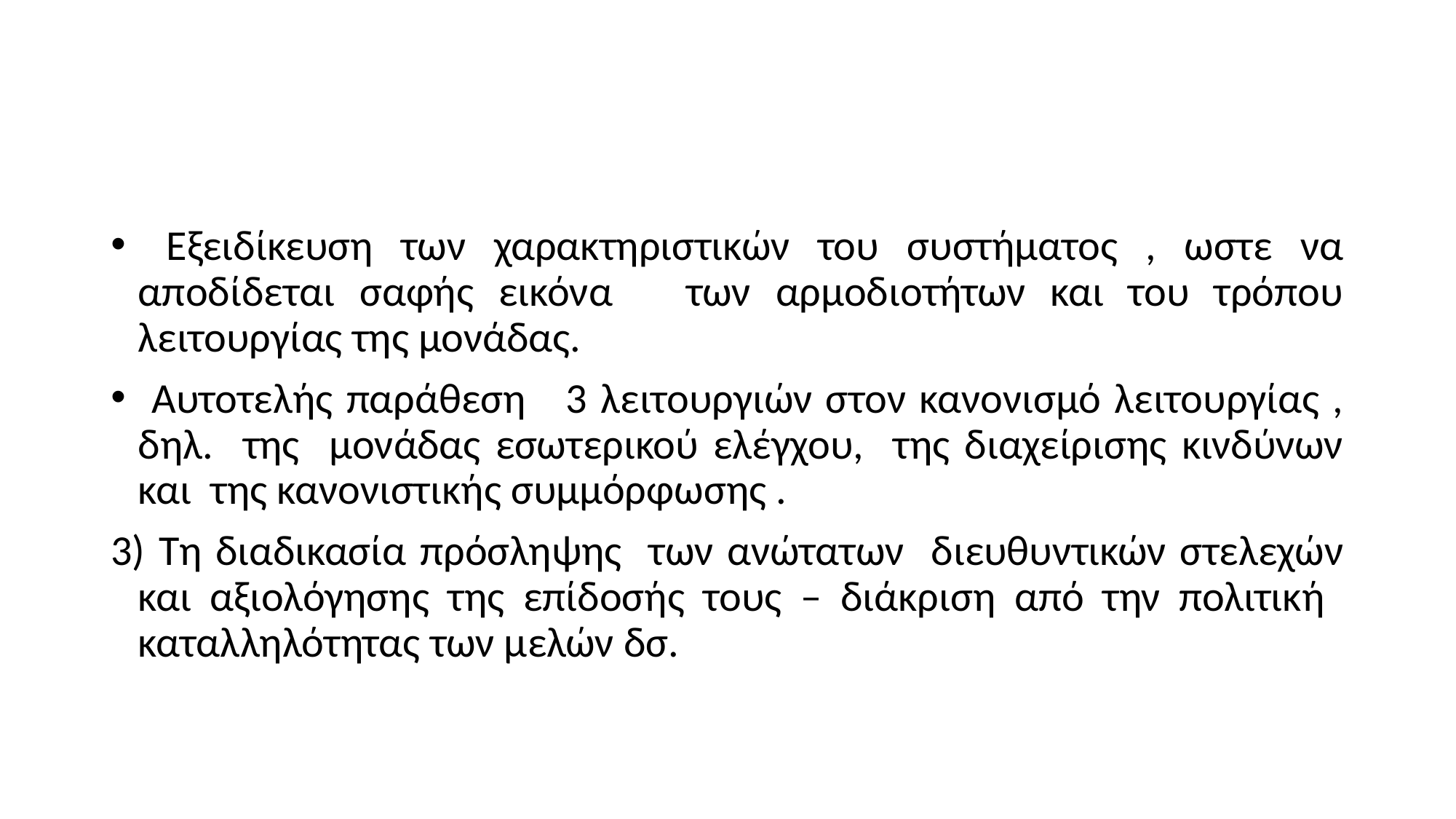

#
 Εξειδίκευση των χαρακτηριστικών του συστήματος , ωστε να αποδίδεται σαφής εικόνα   των αρμοδιοτήτων και του τρόπου λειτουργίας της μονάδας.
 Αυτοτελής παράθεση   3 λειτουργιών στον κανονισμό λειτουργίας , δηλ.  της  μονάδας εσωτερικού ελέγχου,  της διαχείρισης κινδύνων και  της κανονιστικής συμμόρφωσης .
3) Τη διαδικασία πρόσληψης  των ανώτατων  διευθυντικών στελεχών και αξιολόγησης της επίδοσής τους – διάκριση από την πολιτική  καταλληλότητας των μελών δσ.